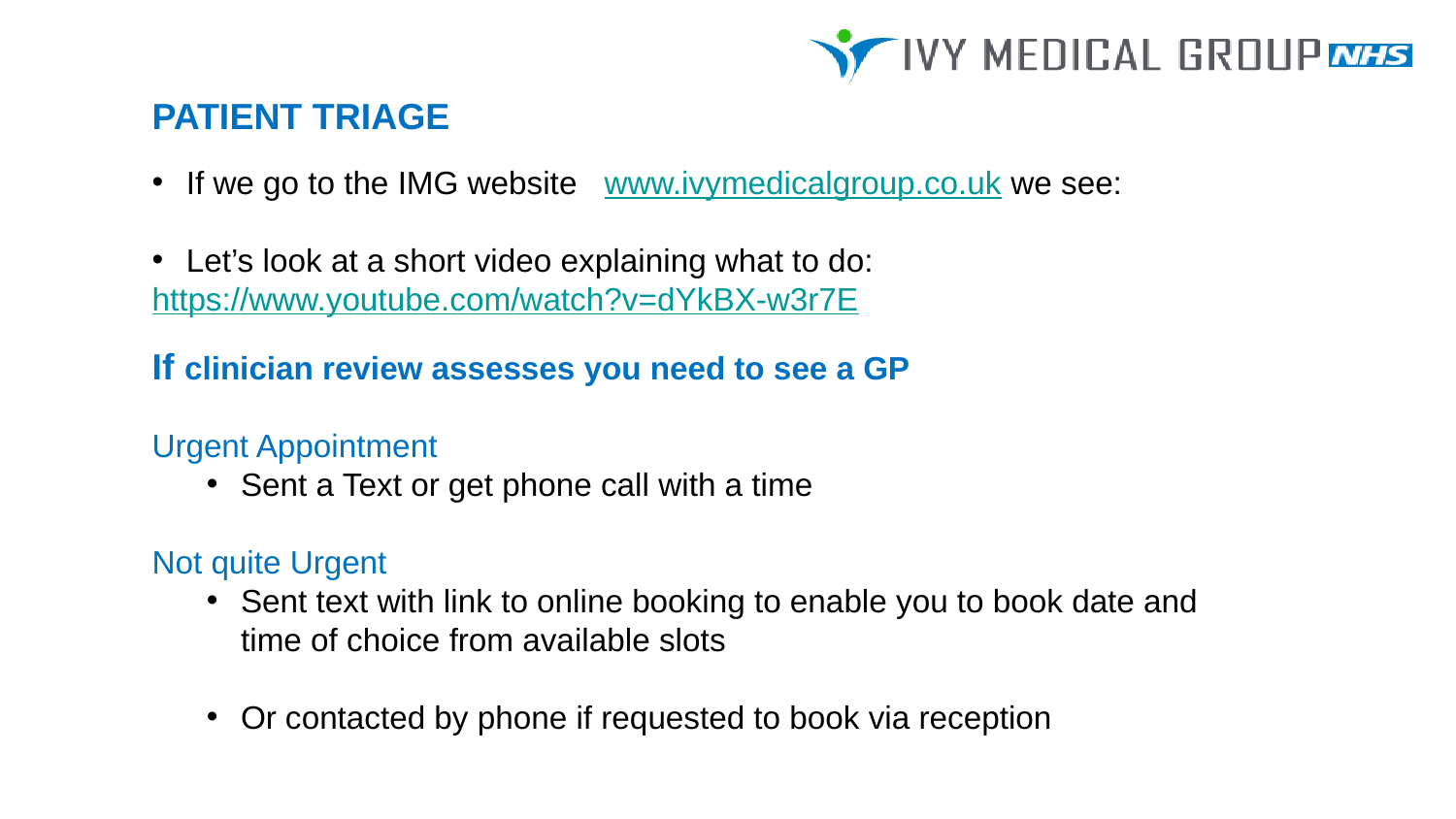

PATIENT TRIAGE

If we go to the IMG website   www.ivymedicalgroup.co.uk we see:

Let’s look at a short video explaining what to do:
https://www.youtube.com/watch?v=dYkBX-w3r7E

If clinician review assesses you need to see a GP

Urgent Appointment
Sent a Text or get phone call with a time

Not quite Urgent
Sent text with link to online booking to enable you to book date and time of choice from available slots

Or contacted by phone if requested to book via reception